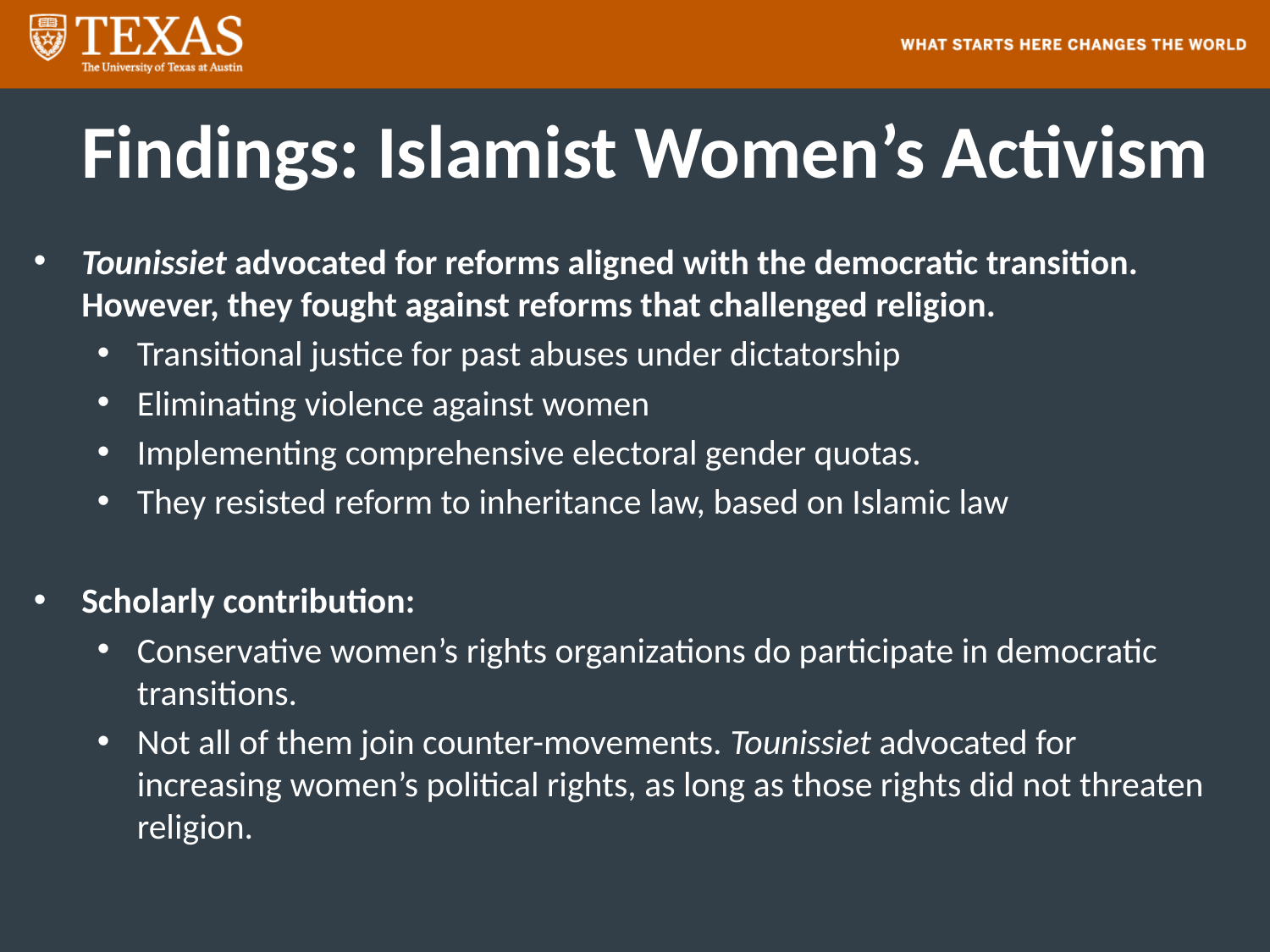

# Findings: Islamist Women’s Activism
Tounissiet advocated for reforms aligned with the democratic transition. However, they fought against reforms that challenged religion.
Transitional justice for past abuses under dictatorship
Eliminating violence against women
Implementing comprehensive electoral gender quotas.
They resisted reform to inheritance law, based on Islamic law

Scholarly contribution:
Conservative women’s rights organizations do participate in democratic transitions.
Not all of them join counter-movements. Tounissiet advocated for increasing women’s political rights, as long as those rights did not threaten religion.